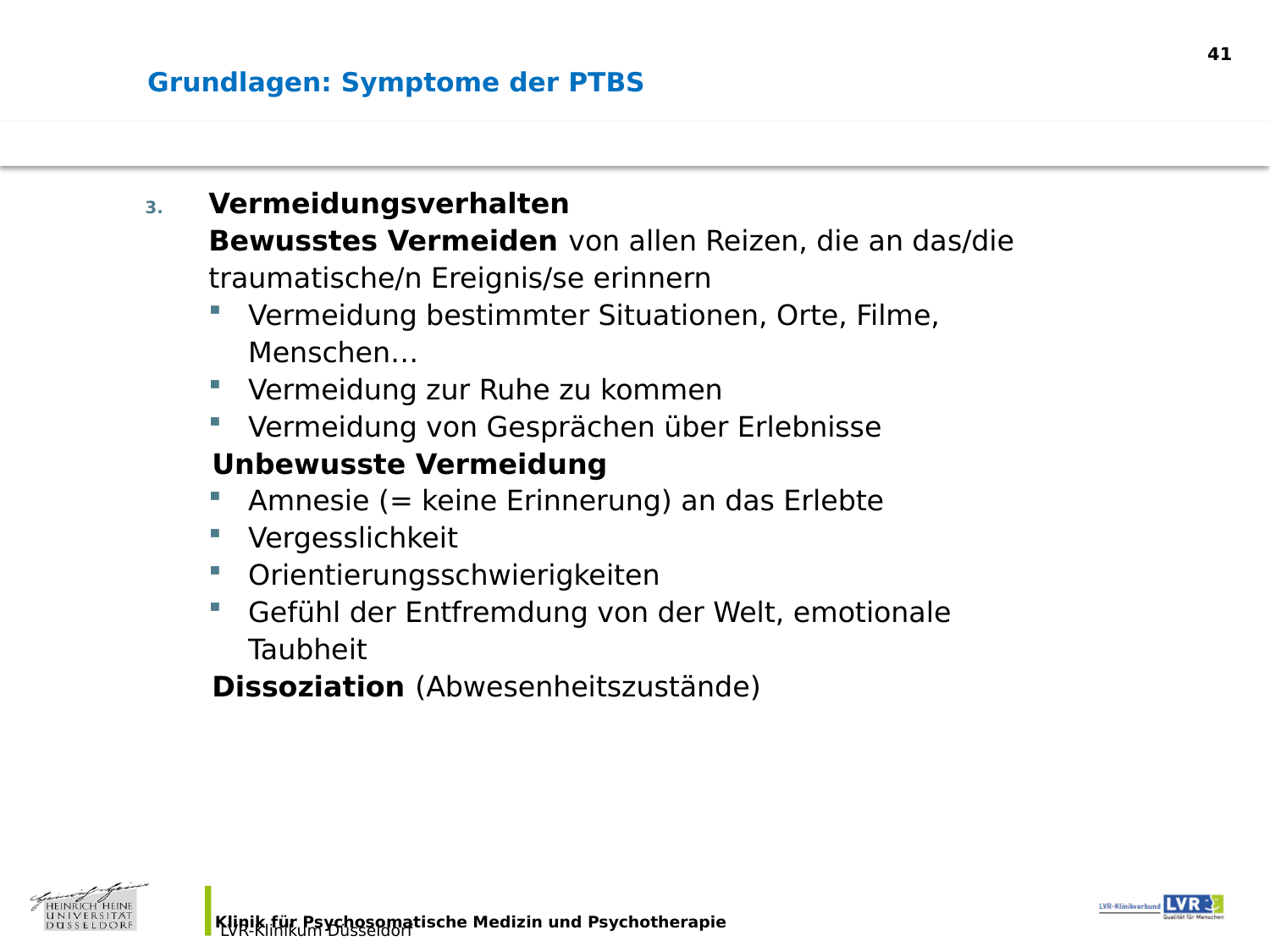

Grundlagen: Symptome der PTBS
41
Vermeidungsverhalten
	Bewusstes Vermeiden von allen Reizen, die an das/die traumatische/n Ereignis/se erinnern
Vermeidung bestimmter Situationen, Orte, Filme, Menschen…
Vermeidung zur Ruhe zu kommen
Vermeidung von Gesprächen über Erlebnisse
	  Unbewusste Vermeidung
Amnesie (= keine Erinnerung) an das Erlebte
Vergesslichkeit
Orientierungsschwierigkeiten
Gefühl der Entfremdung von der Welt, emotionale Taubheit
	  Dissoziation (Abwesenheitszustände)